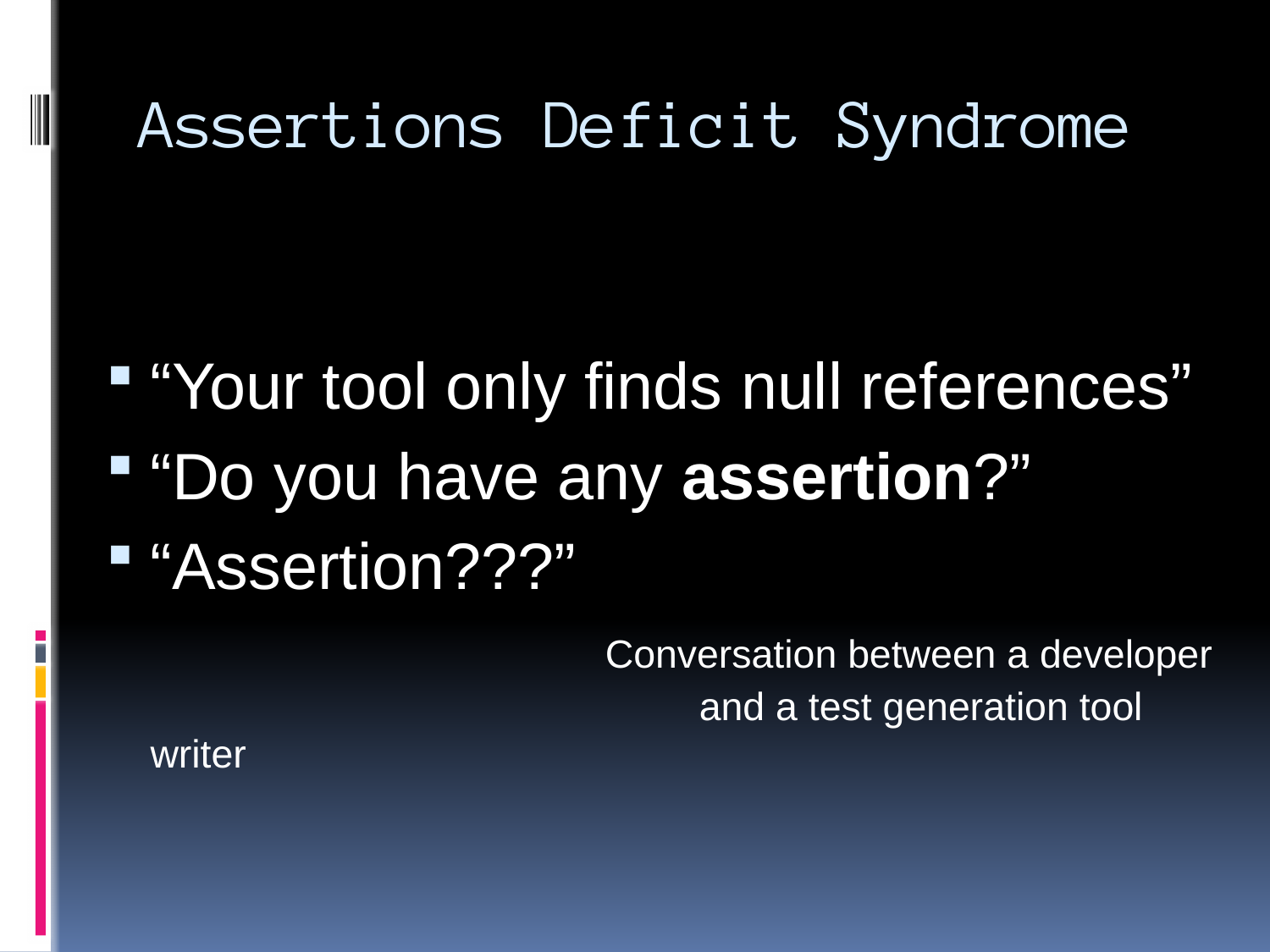

# Assertions Deficit Syndrome

“Your tool only finds null references”
“Do you have any assertion?”
“Assertion???”
	                         Conversation between a developer
                                                  and a test generation tool writer